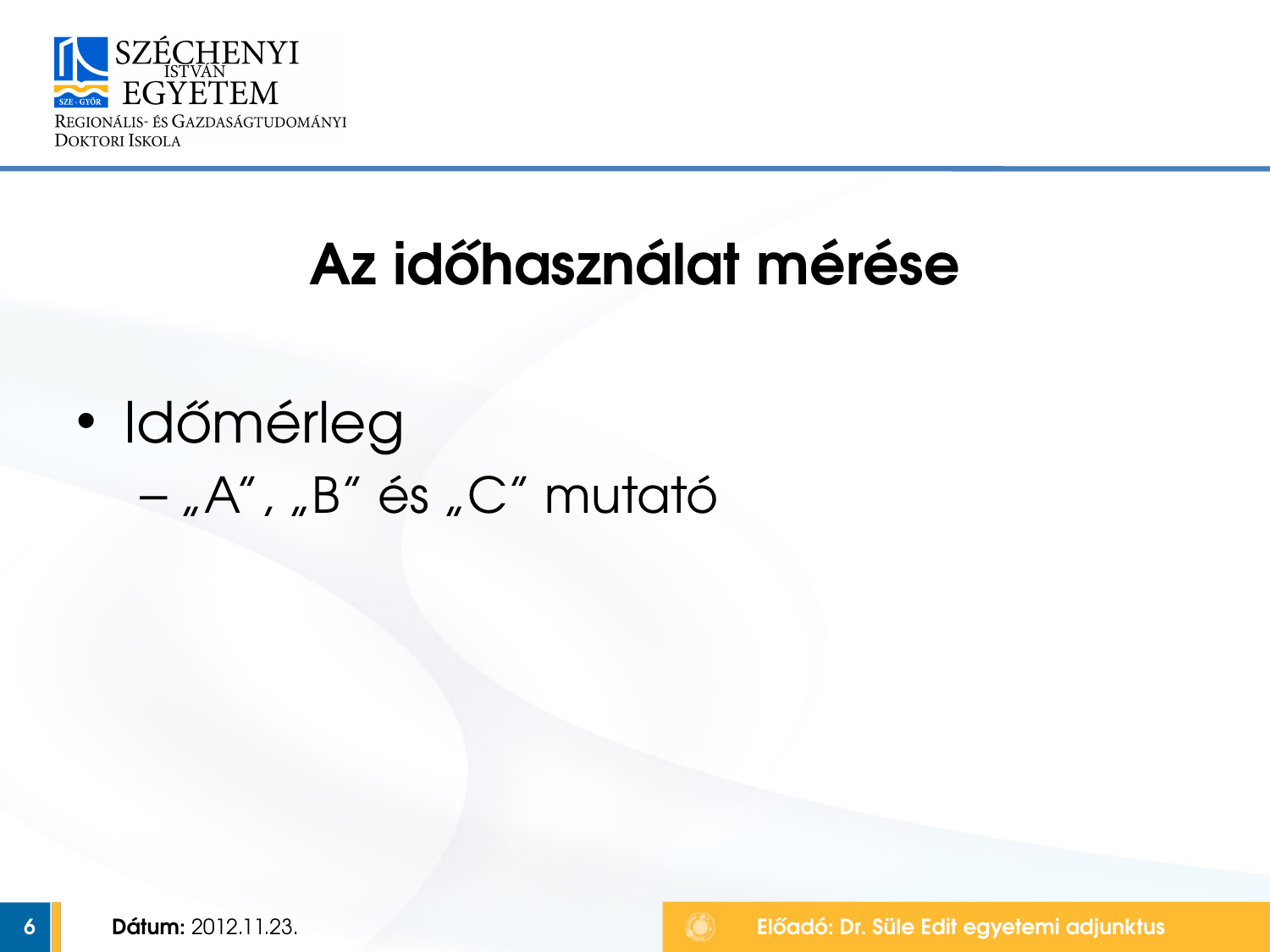

Az időhasználat mérése

Időmérleg
„A”, „B” és „C” mutató
6
Dátum: 2012.11.23.
Előadó: Dr. Süle Edit egyetemi adjunktus